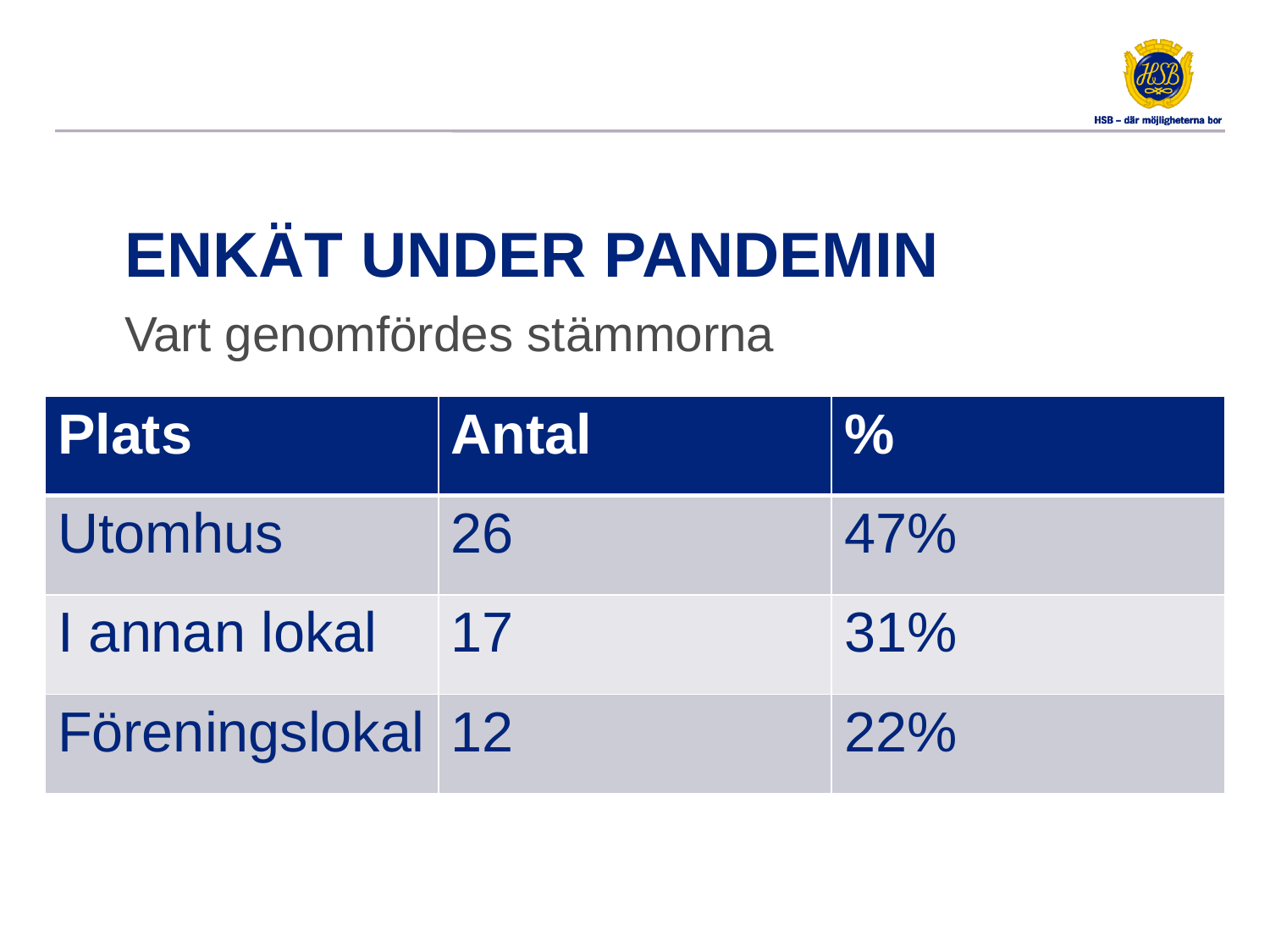

# ENKÄT under pandemin
Vart genomfördes stämmorna

| Plats | Antal | % |
| --- | --- | --- |
| Utomhus | 26 | 47% |
| I annan lokal | 17 | 31% |
| Föreningslokal | 12 | 22% |